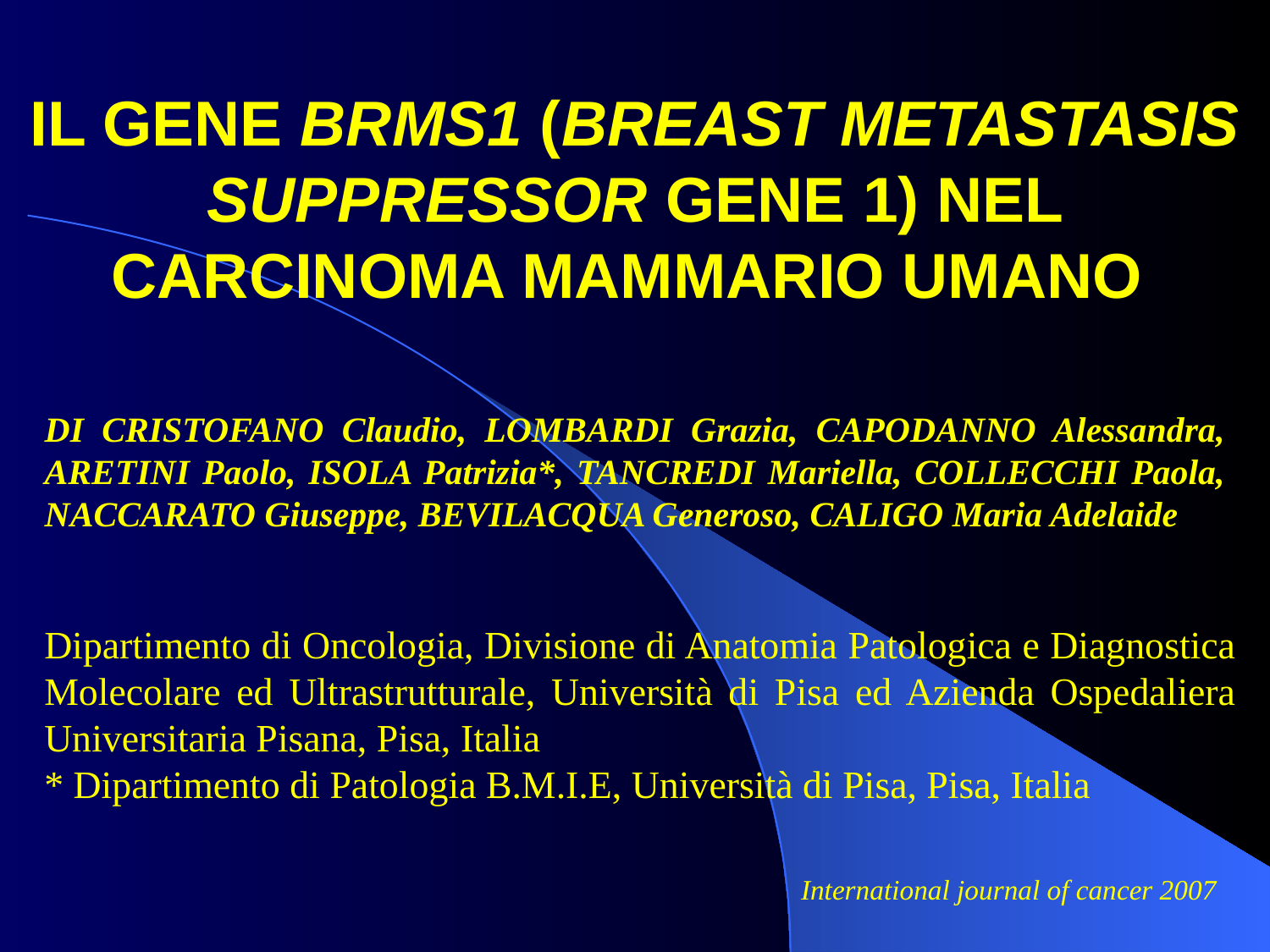

# IL GENE BRMS1 (BREAST METASTASIS SUPPRESSOR GENE 1) NEL CARCINOMA MAMMARIO UMANO
DI CRISTOFANO Claudio, LOMBARDI Grazia, CAPODANNO Alessandra, ARETINI Paolo, ISOLA Patrizia*, TANCREDI Mariella, COLLECCHI Paola, NACCARATO Giuseppe, BEVILACQUA Generoso, CALIGO Maria Adelaide
Dipartimento di Oncologia, Divisione di Anatomia Patologica e Diagnostica Molecolare ed Ultrastrutturale, Università di Pisa ed Azienda Ospedaliera Universitaria Pisana, Pisa, Italia
* Dipartimento di Patologia B.M.I.E, Università di Pisa, Pisa, Italia

International journal of cancer 2007